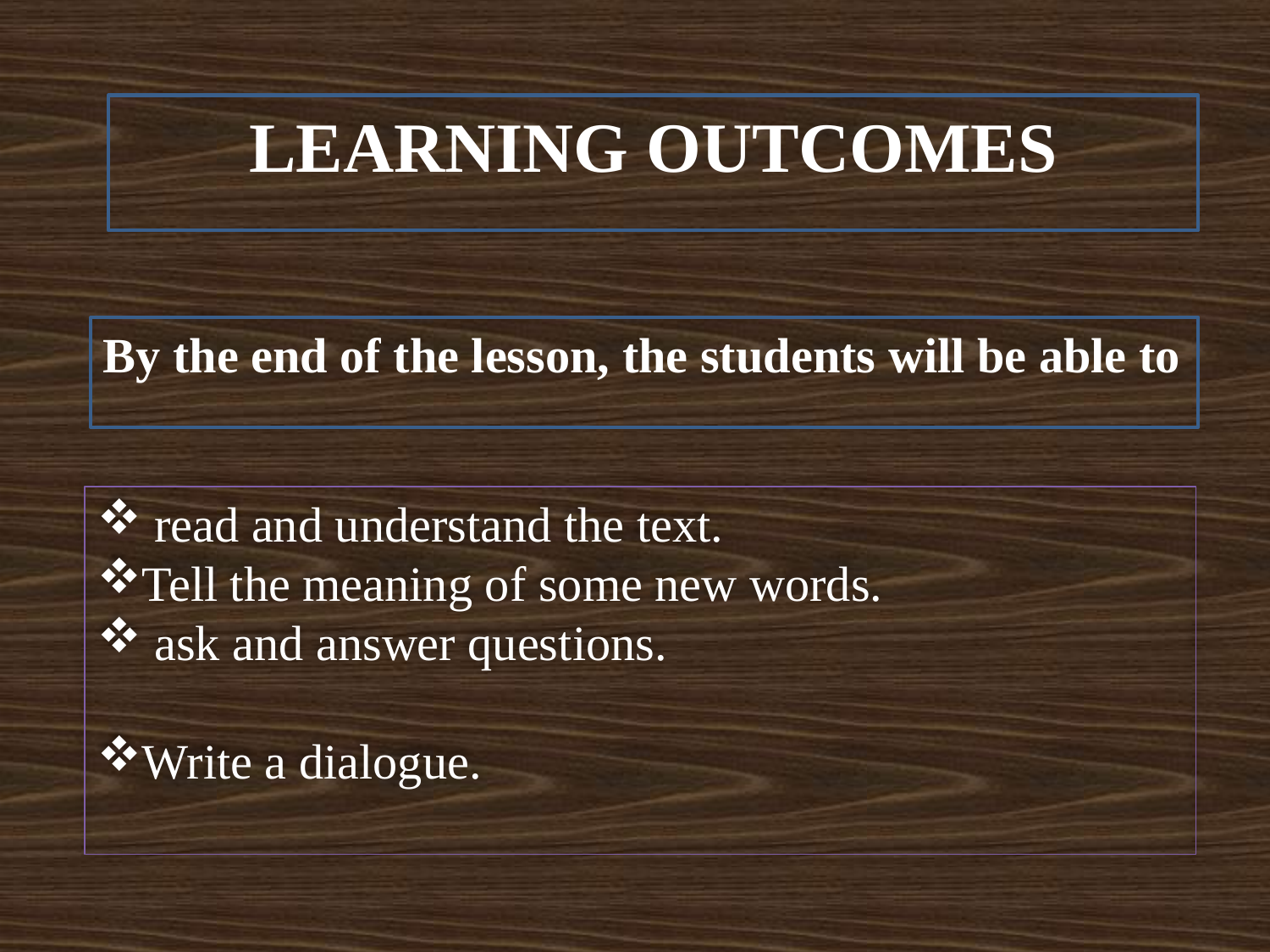

LEARNING OUTCOMES

By the end of the lesson, the students will be able to

 read and understand the text.
Tell the meaning of some new words.
 ask and answer questions.

Write a dialogue.